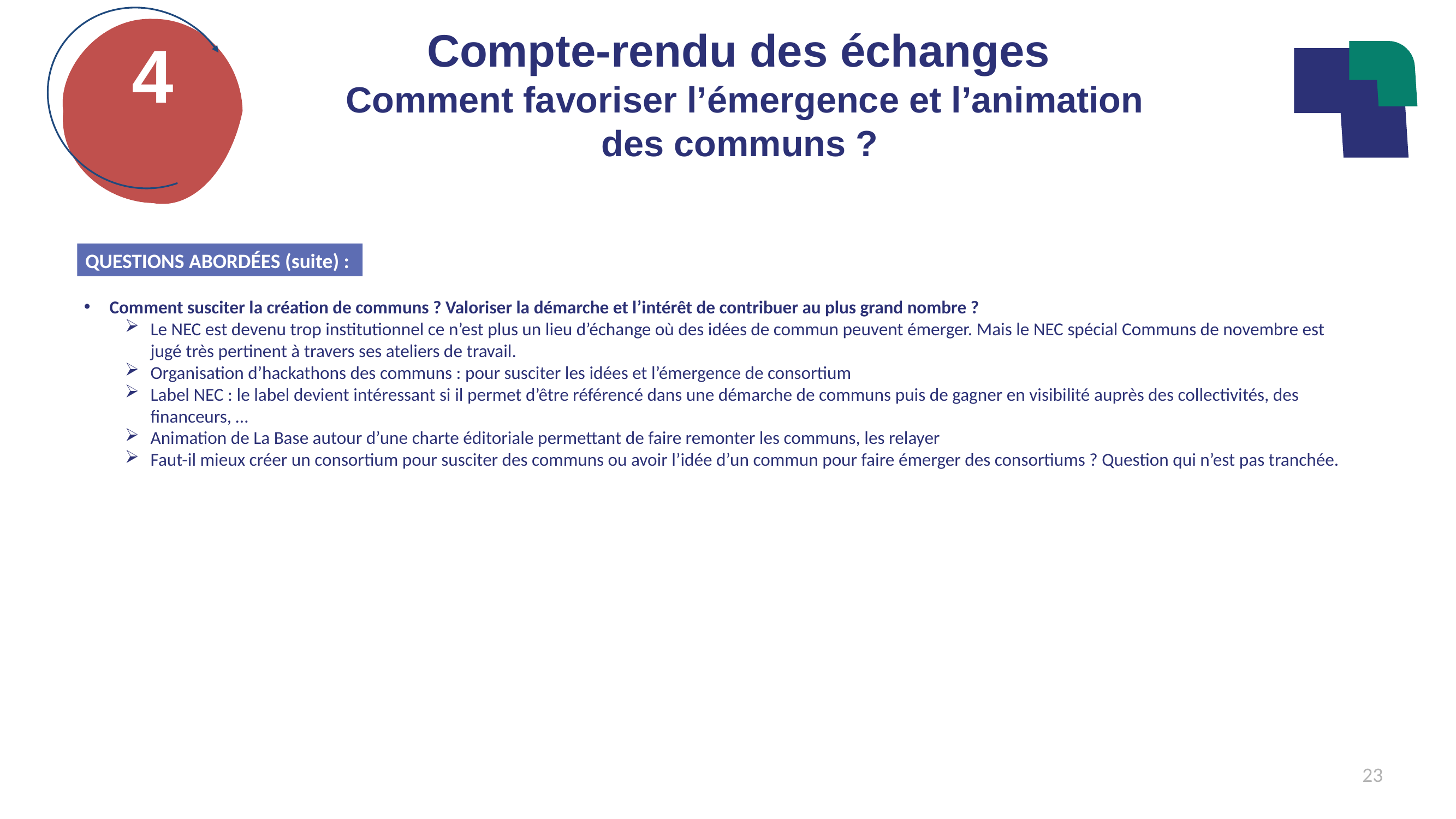

Compte-rendu des échanges
Comment favoriser l’émergence et l’animation des communs ?

4

QUESTIONS ABORDÉES (suite) :
Comment susciter la création de communs ? Valoriser la démarche et l’intérêt de contribuer au plus grand nombre ?
Le NEC est devenu trop institutionnel ce n’est plus un lieu d’échange où des idées de commun peuvent émerger. Mais le NEC spécial Communs de novembre est jugé très pertinent à travers ses ateliers de travail.
Organisation d’hackathons des communs : pour susciter les idées et l’émergence de consortium
Label NEC : le label devient intéressant si il permet d’être référencé dans une démarche de communs puis de gagner en visibilité auprès des collectivités, des financeurs, …
Animation de La Base autour d’une charte éditoriale permettant de faire remonter les communs, les relayer
Faut-il mieux créer un consortium pour susciter des communs ou avoir l’idée d’un commun pour faire émerger des consortiums ? Question qui n’est pas tranchée.
23